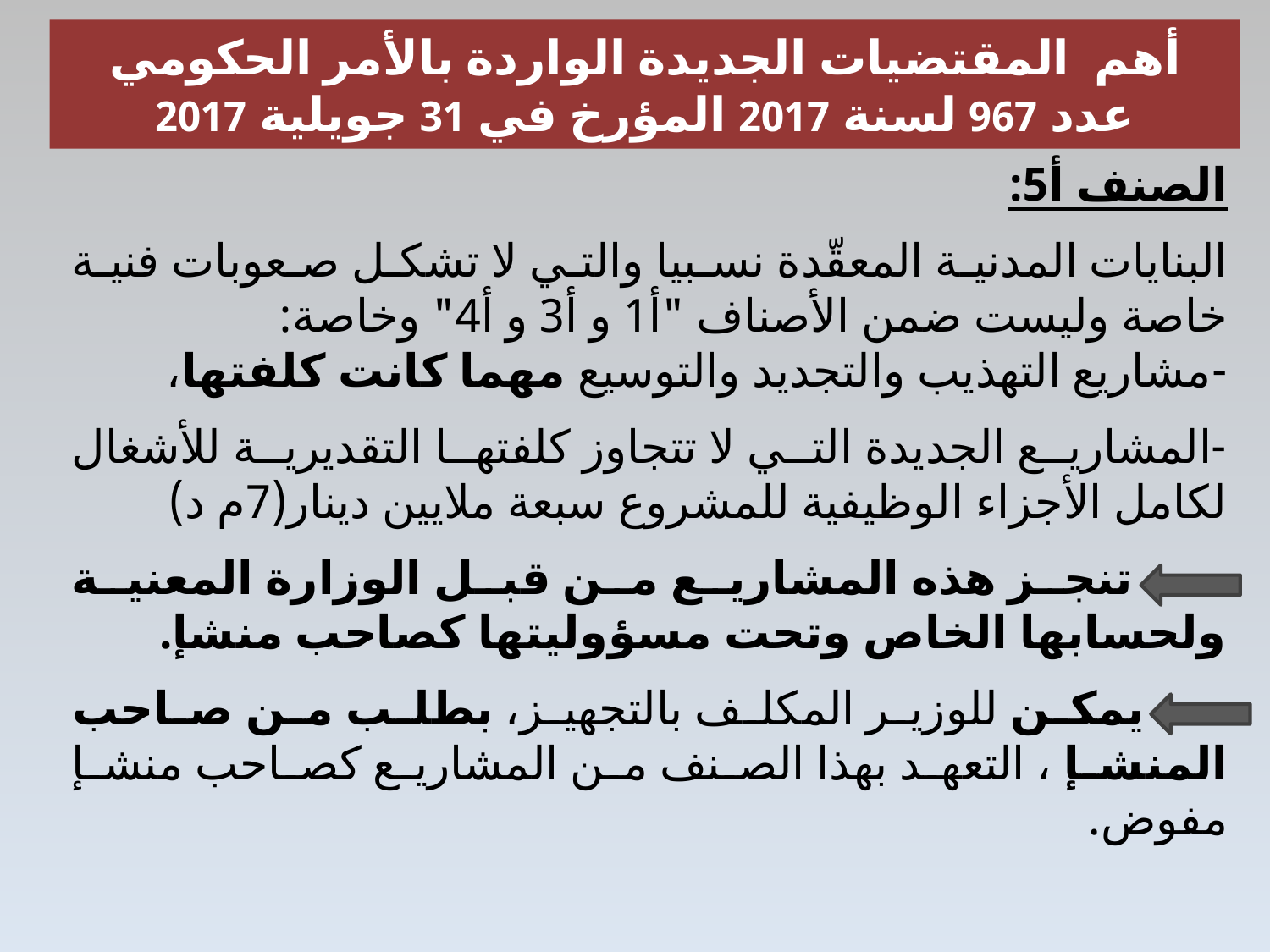

# أهم  المقتضيات الجديدة الواردة بالأمر الحكومي عدد 967 لسنة 2017 المؤرخ في 31 جويلية 2017
الصنف أ5:
البنايات المدنية المعقّدة نسبيا والتي لا تشكل صعوبات فنية خاصة وليست ضمن الأصناف "أ1 و أ3 و أ4" وخاصة:
-مشاريع التهذيب والتجديد والتوسيع مهما كانت كلفتها،
-المشاريع الجديدة التي لا تتجاوز كلفتها التقديرية للأشغال لكامل الأجزاء الوظيفية للمشروع سبعة ملايين دينار(7م د)
        تنجز هذه المشاريع من قبل الوزارة المعنية ولحسابها الخاص وتحت مسؤوليتها كصاحب منشإ.
       يمكن للوزير المكلف بالتجهيز، بطلب من صاحب المنشإ ، التعهد بهذا الصنف من المشاريع كصاحب منشإ مفوض.